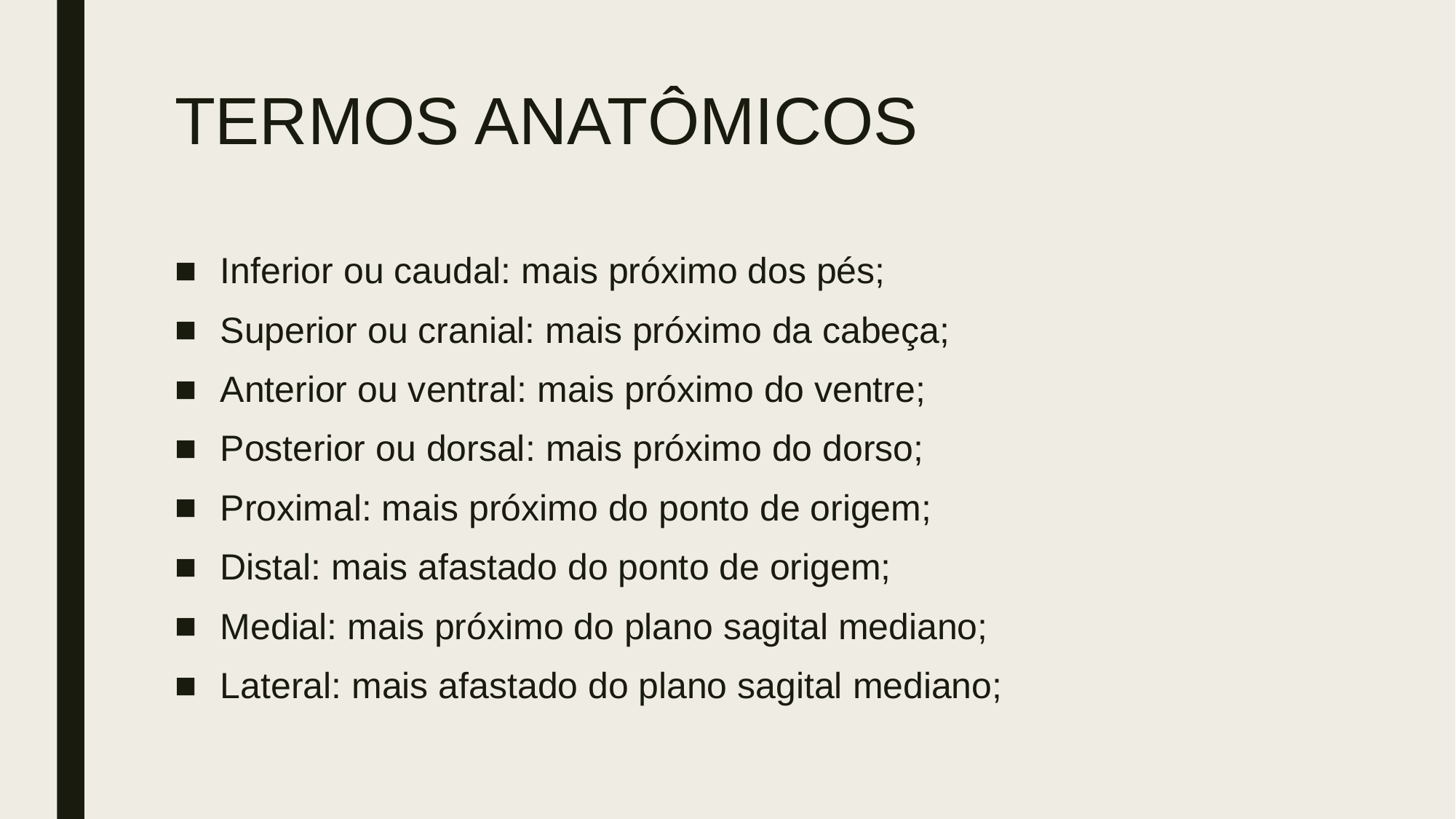

# TERMOS ANATÔMICOS
Inferior ou caudal: mais próximo dos pés;
Superior ou cranial: mais próximo da cabeça;
Anterior ou ventral: mais próximo do ventre;
Posterior ou dorsal: mais próximo do dorso;
Proximal: mais próximo do ponto de origem;
Distal: mais afastado do ponto de origem;
Medial: mais próximo do plano sagital mediano;
Lateral: mais afastado do plano sagital mediano;